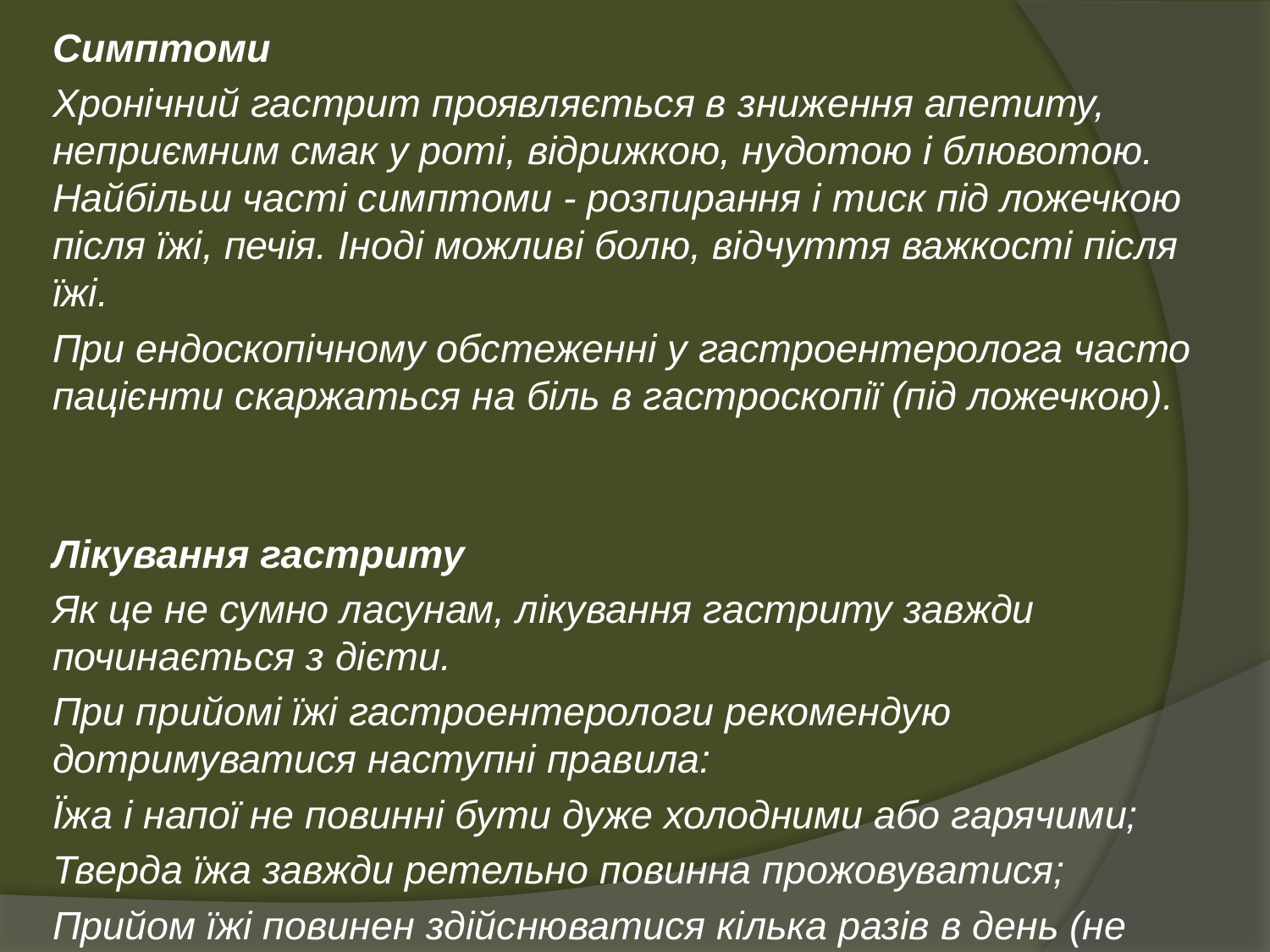

Симптоми
Хронічний гастрит проявляється в зниження апетиту, неприємним смак у роті, відрижкою, нудотою і блювотою. Найбільш часті симптоми - розпирання і тиск під ложечкою після їжі, печія. Іноді можливі болю, відчуття важкості після їжі.
При ендоскопічному обстеженні у гастроентеролога часто пацієнти скаржаться на біль в гастроскопії (під ложечкою).

Лікування гастриту
Як це не сумно ласунам, лікування гастриту завжди починається з дієти.
При прийомі їжі гастроентерологи рекомендую дотримуватися наступні правила:
Їжа і напої не повинні бути дуже холодними або гарячими;
Тверда їжа завжди ретельно повинна прожовуватися;
Прийом їжі повинен здійснюватися кілька разів в день (не менше 5), але невеликими порціями.